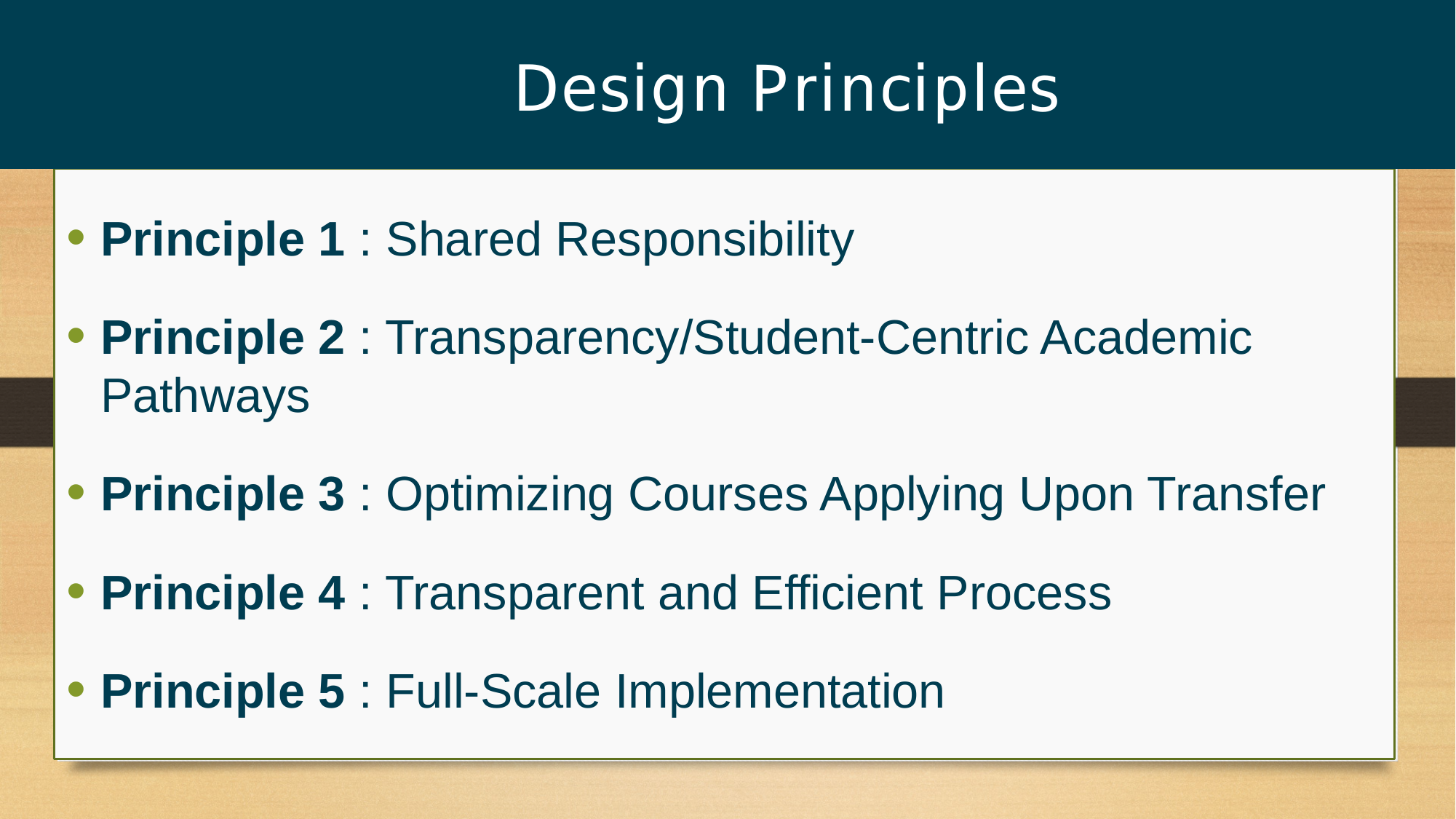

# Design Principles

Principle 1 : Shared Responsibility

Principle 2 : Transparency/Student-Centric Academic Pathways

Principle 3 : Optimizing Courses Applying Upon Transfer

Principle 4 : Transparent and Efficient Process

Principle 5 : Full-Scale Implementation